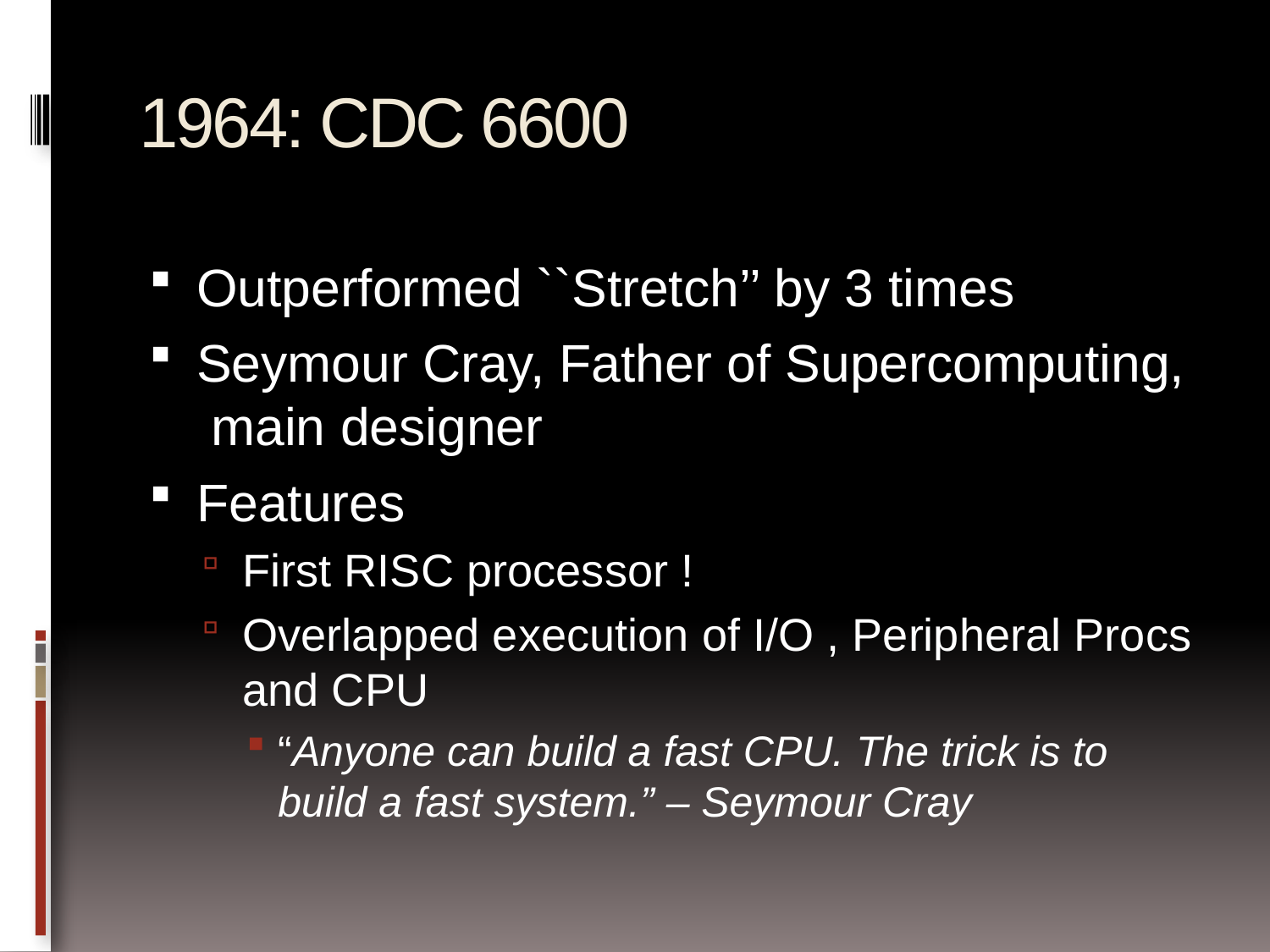

# 1964: CDC 6600
Outperformed ``Stretch’’ by 3 times
Seymour Cray, Father of Supercomputing,  main designer
Features
First RISC processor !
Overlapped execution of I/O , Peripheral Procs and CPU
“Anyone can build a fast CPU. The trick is to build a fast system.” – Seymour Cray